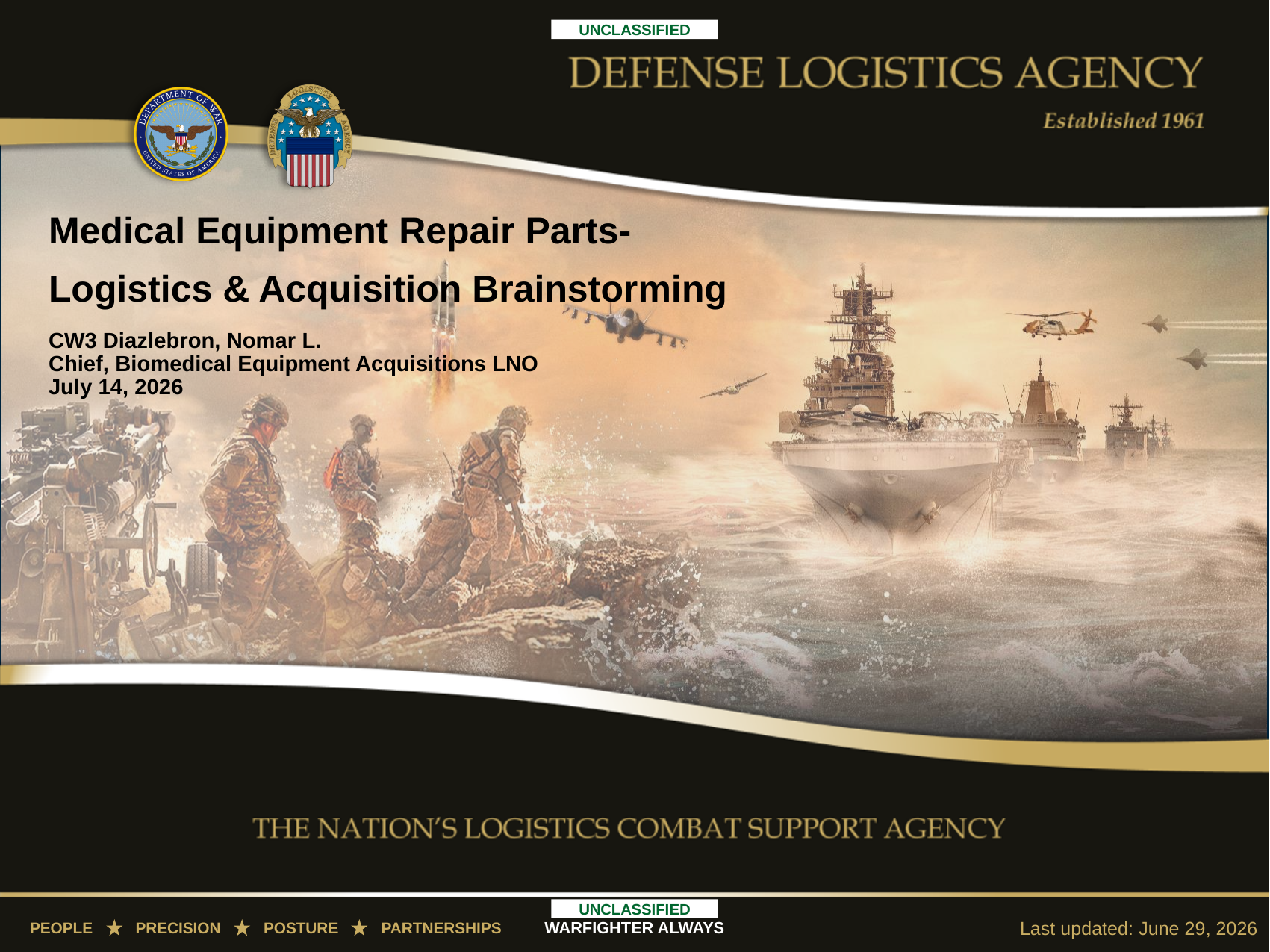

Unclassified Cover Slide
Medical Equipment Repair Parts-
Logistics & Acquisition Brainstorming
CW3 Diazlebron, Nomar L.
Chief, Biomedical Equipment Acquisitions LNO
​July 14, 2026

Last updated: June 29, 2026